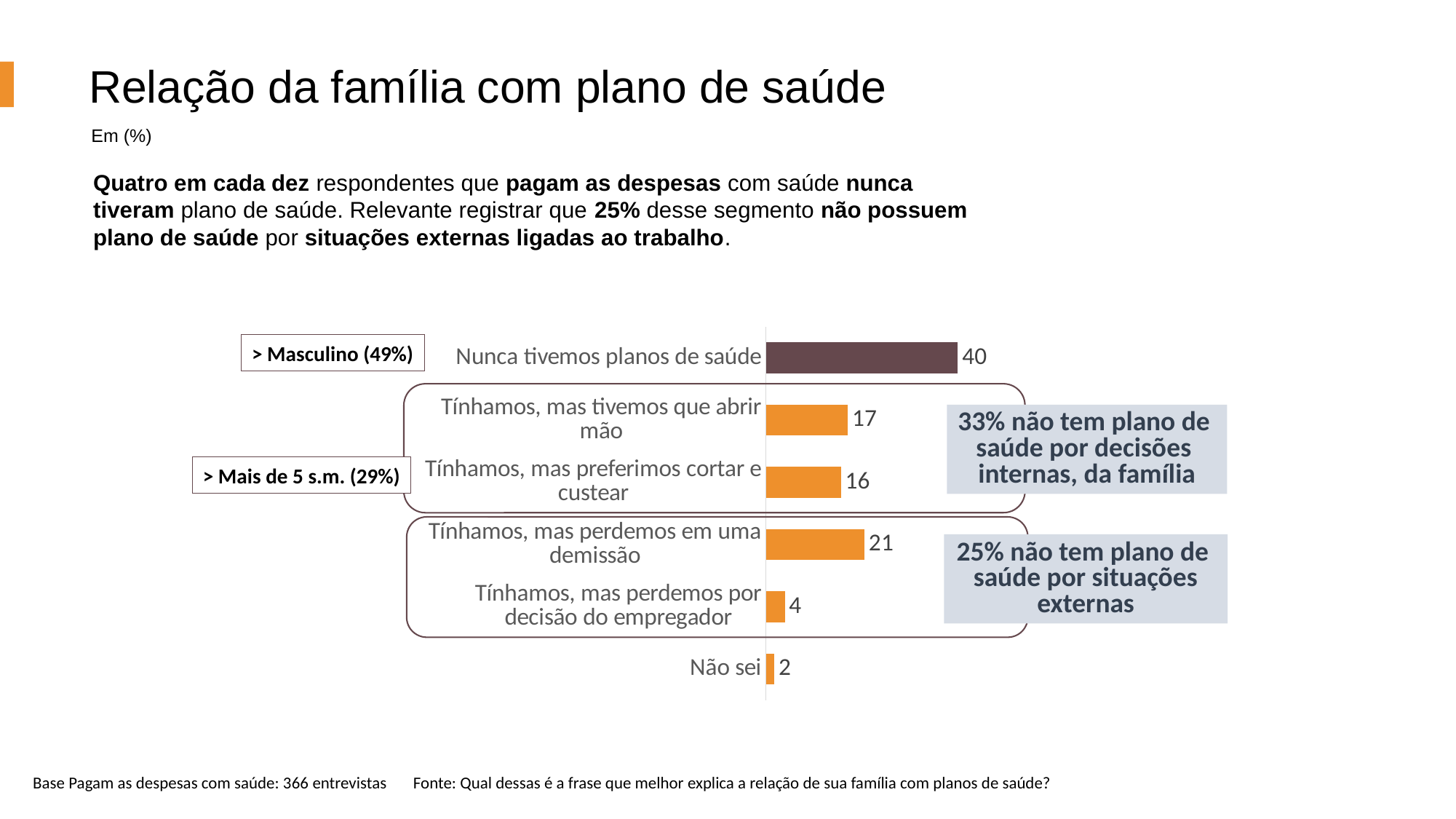

Relação da família com plano de saúde

Em (%)
Quatro em cada dez respondentes que pagam as despesas com saúde nunca tiveram plano de saúde. Relevante registrar que 25% desse segmento não possuem plano de saúde por situações externas ligadas ao trabalho.

### Chart

| Category | Série 1 |
|---|---|
| Nunca tivemos planos de saúde | 40.39536237409567 |
| Tínhamos, mas tivemos que abrir mão | 17.247894738420985 |
| Tínhamos, mas preferimos cortar e custear | 15.823747397076113 |
| Tínhamos, mas perdemos em uma demissão | 20.75541220542036 |
| Tínhamos, mas perdemos por decisão do empregador | 3.9810798197591697 |
| Não sei | 1.796503465227759 |
> Masculino (49%)

33% não tem plano de
saúde por decisões
internas, da família
> Mais de 5 s.m. (29%)

25% não tem plano de
saúde por situações externas
Base Pagam as despesas com saúde: 366 entrevistas       Fonte: Qual dessas é a frase que melhor explica a relação de sua família com planos de saúde?